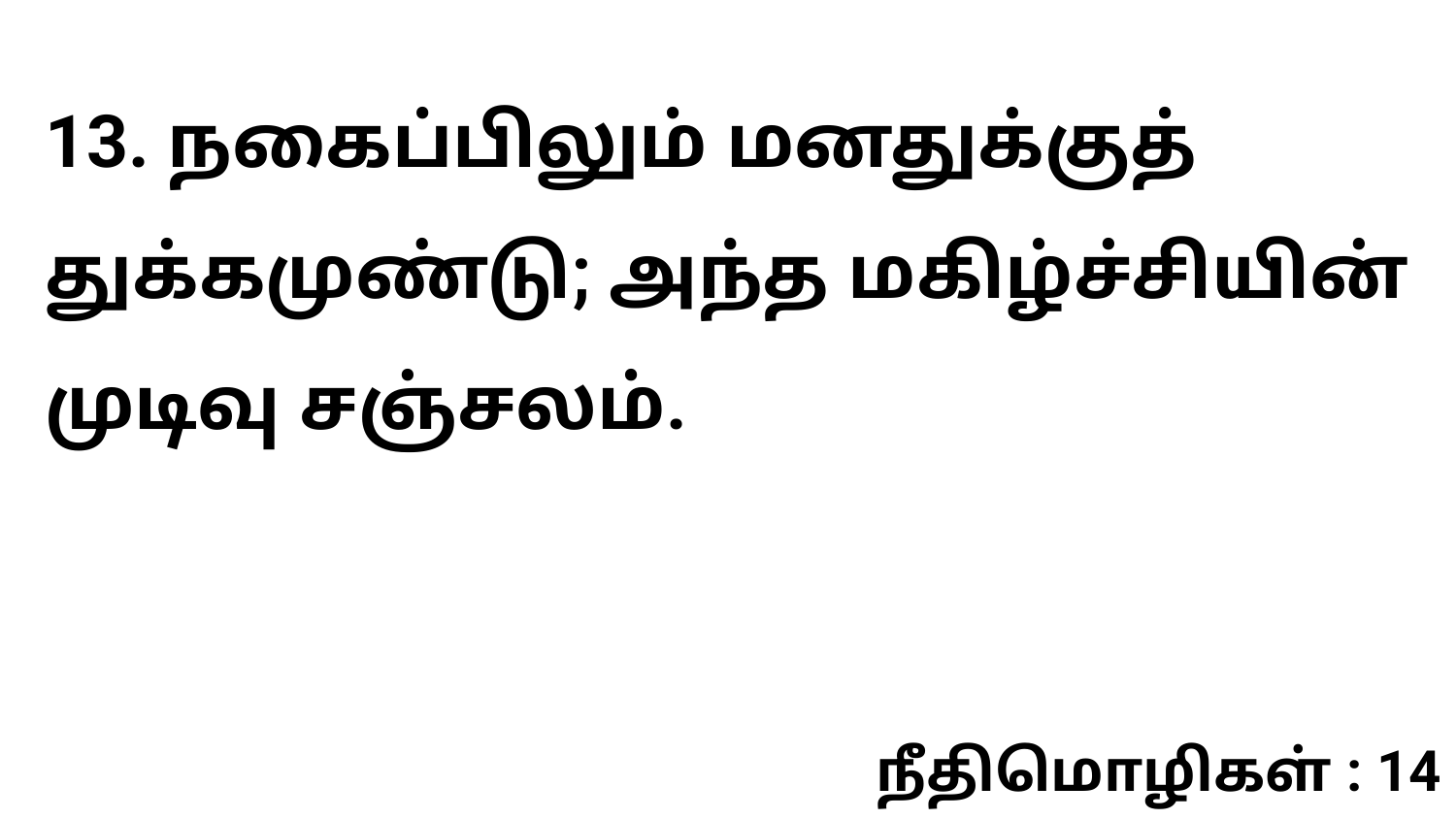

13. நகைப்பிலும் மனதுக்குத் துக்கமுண்டு; அந்த மகிழ்ச்சியின் முடிவு சஞ்சலம்.
நீதிமொழிகள் : 14